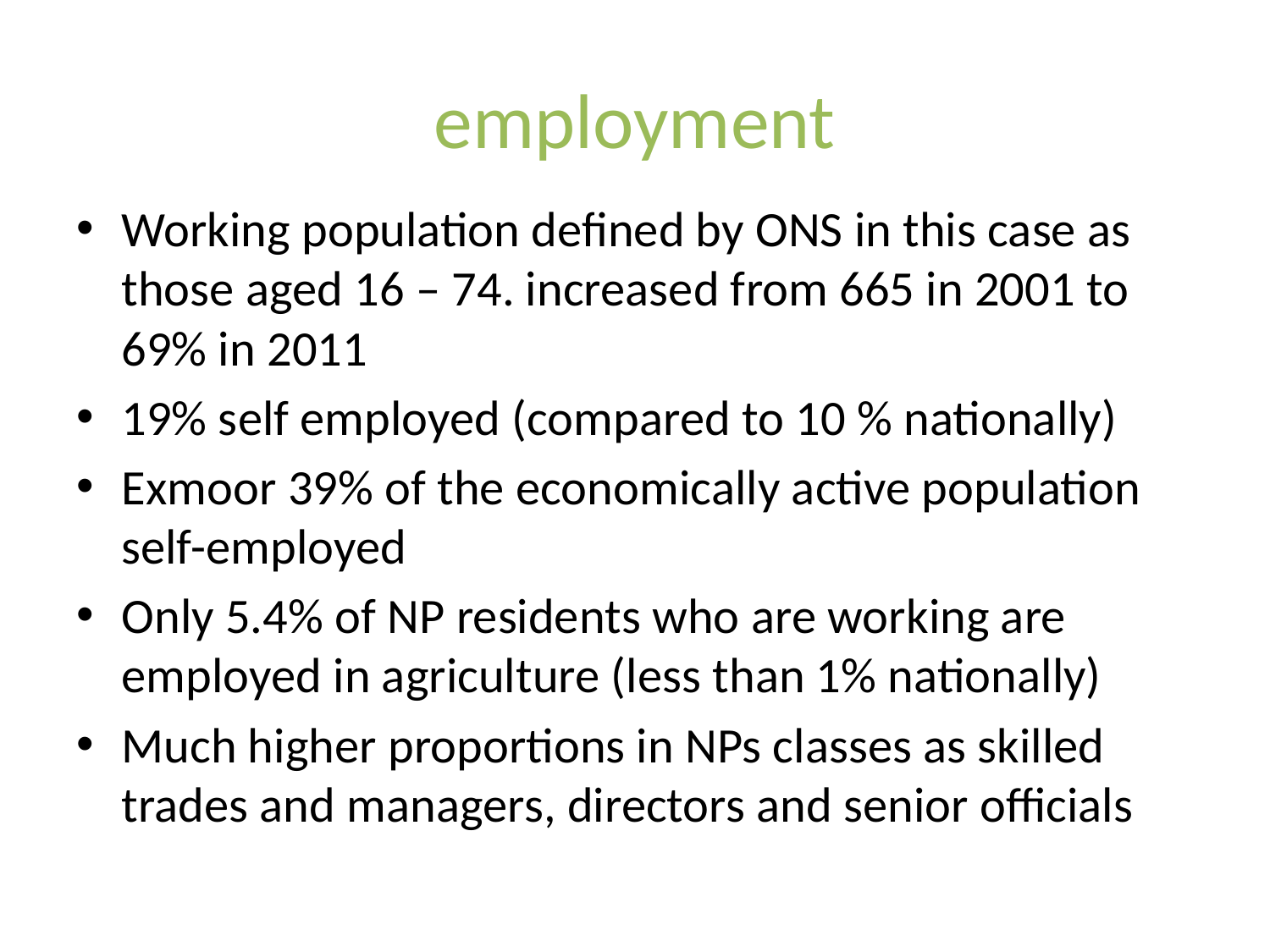

# employment
Working population defined by ONS in this case as those aged 16 – 74. increased from 665 in 2001 to 69% in 2011
19% self employed (compared to 10 % nationally)
Exmoor 39% of the economically active population self-employed
Only 5.4% of NP residents who are working are employed in agriculture (less than 1% nationally)
Much higher proportions in NPs classes as skilled trades and managers, directors and senior officials